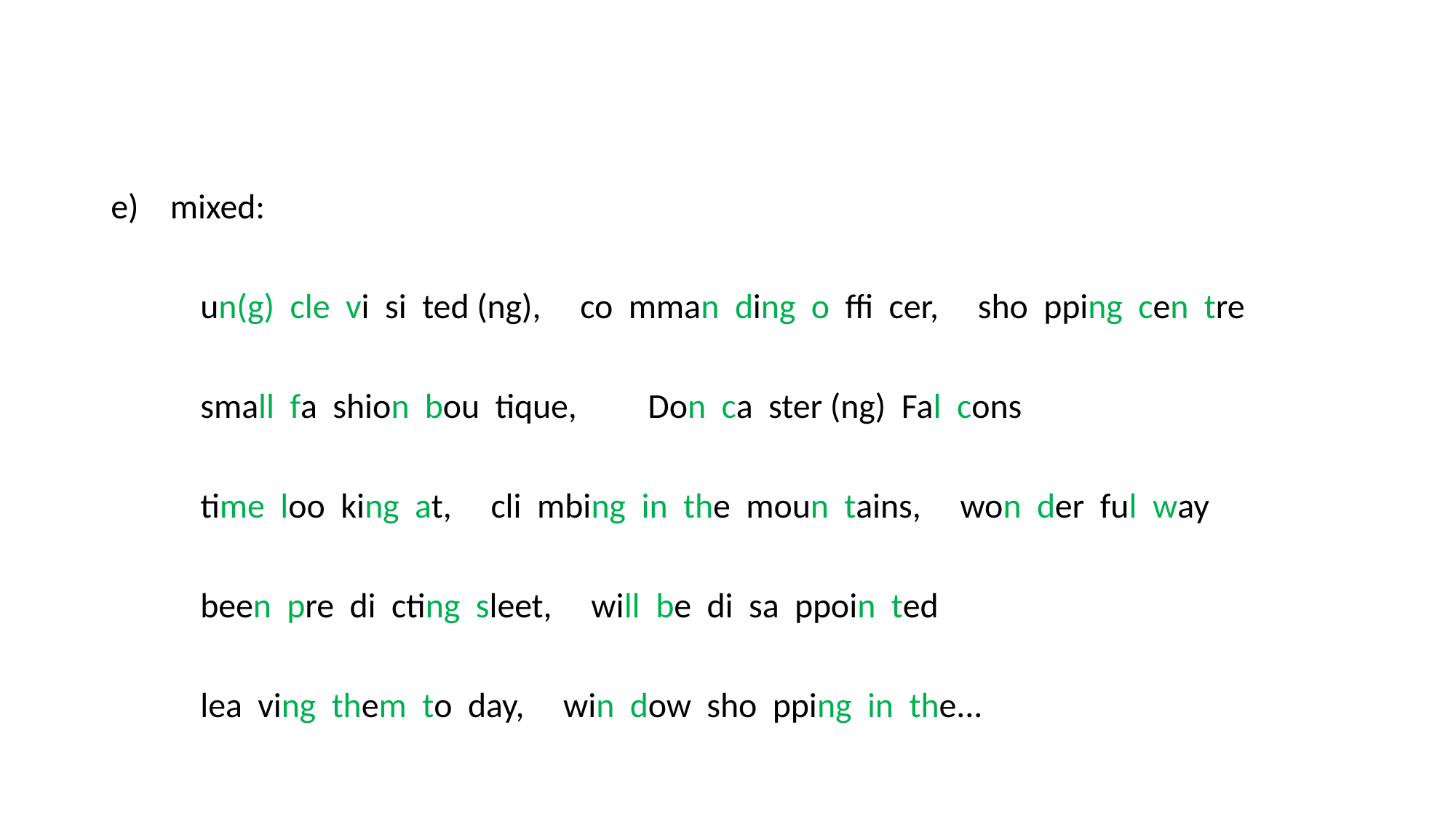

mixed:

	un(g)  cle  vi  si  ted (ng),     co  mman  ding  o  ffi  cer,     sho  pping  cen  tre

	small  fa  shion  bou  tique,     	Don  ca  ster (ng)  Fal  cons

	time  loo  king  at,     cli  mbing  in  the  moun  tains,     won  der  ful  way

	been  pre  di  cting  sleet,     will  be  di  sa  ppoin  ted

	lea  ving  them  to  day,     win  dow  sho  pping  in  the...